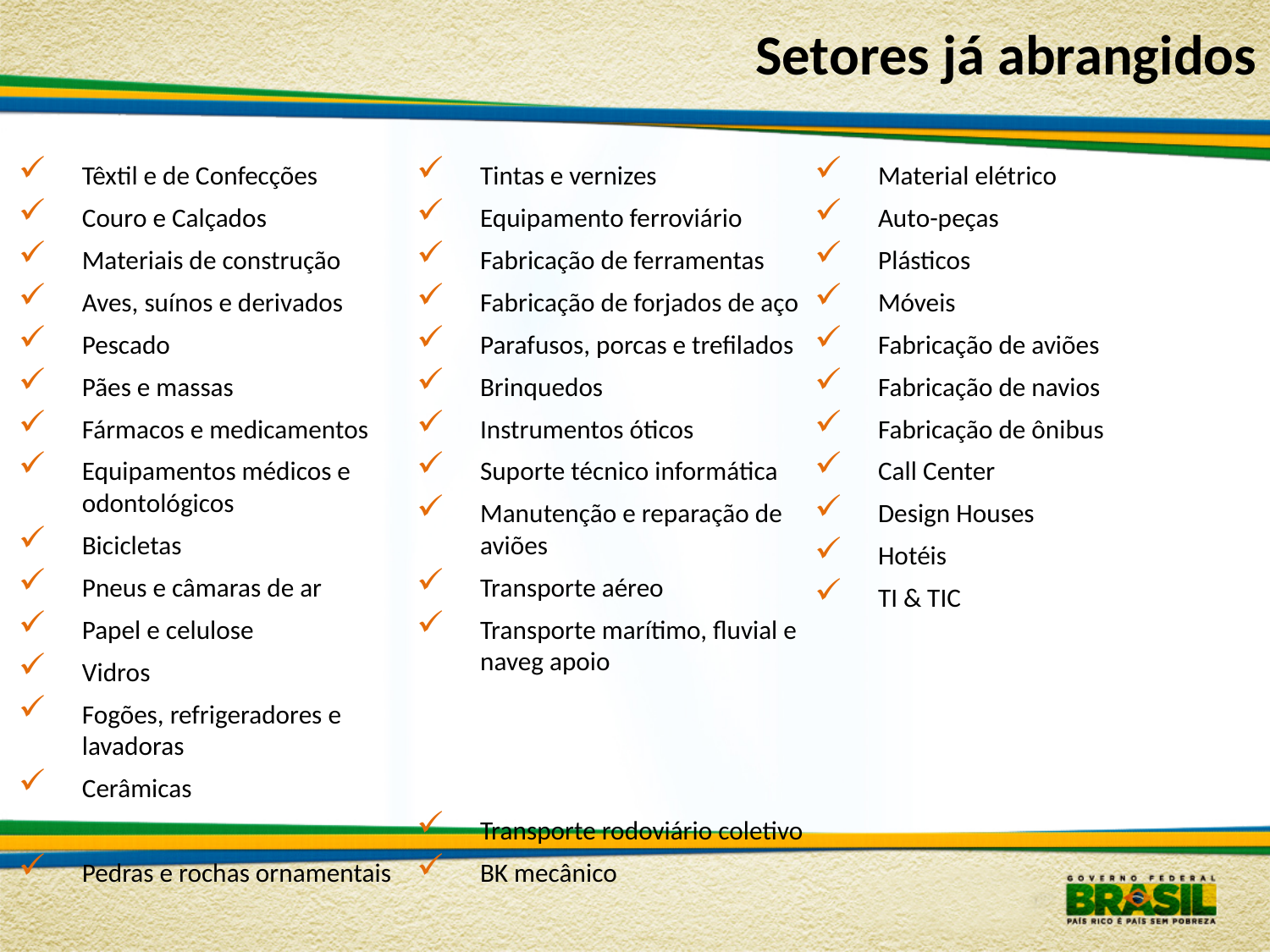

# Setores já abrangidos
Têxtil e de Confecções
Couro e Calçados
Materiais de construção
Aves, suínos e derivados
Pescado
Pães e massas
Fármacos e medicamentos
Equipamentos médicos e odontológicos
Bicicletas
Pneus e câmaras de ar
Papel e celulose
Vidros
Fogões, refrigeradores e lavadoras
Cerâmicas

Pedras e rochas ornamentais
Tintas e vernizes
Equipamento ferroviário
Fabricação de ferramentas
Fabricação de forjados de aço
Parafusos, porcas e trefilados
Brinquedos
Instrumentos óticos
Suporte técnico informática
Manutenção e reparação de aviões
Transporte aéreo
Transporte marítimo, fluvial e naveg apoio

Transporte rodoviário coletivo
BK mecânico
Material elétrico
Auto-peças
Plásticos
Móveis
Fabricação de aviões
Fabricação de navios
Fabricação de ônibus
Call Center
Design Houses
Hotéis
TI & TIC